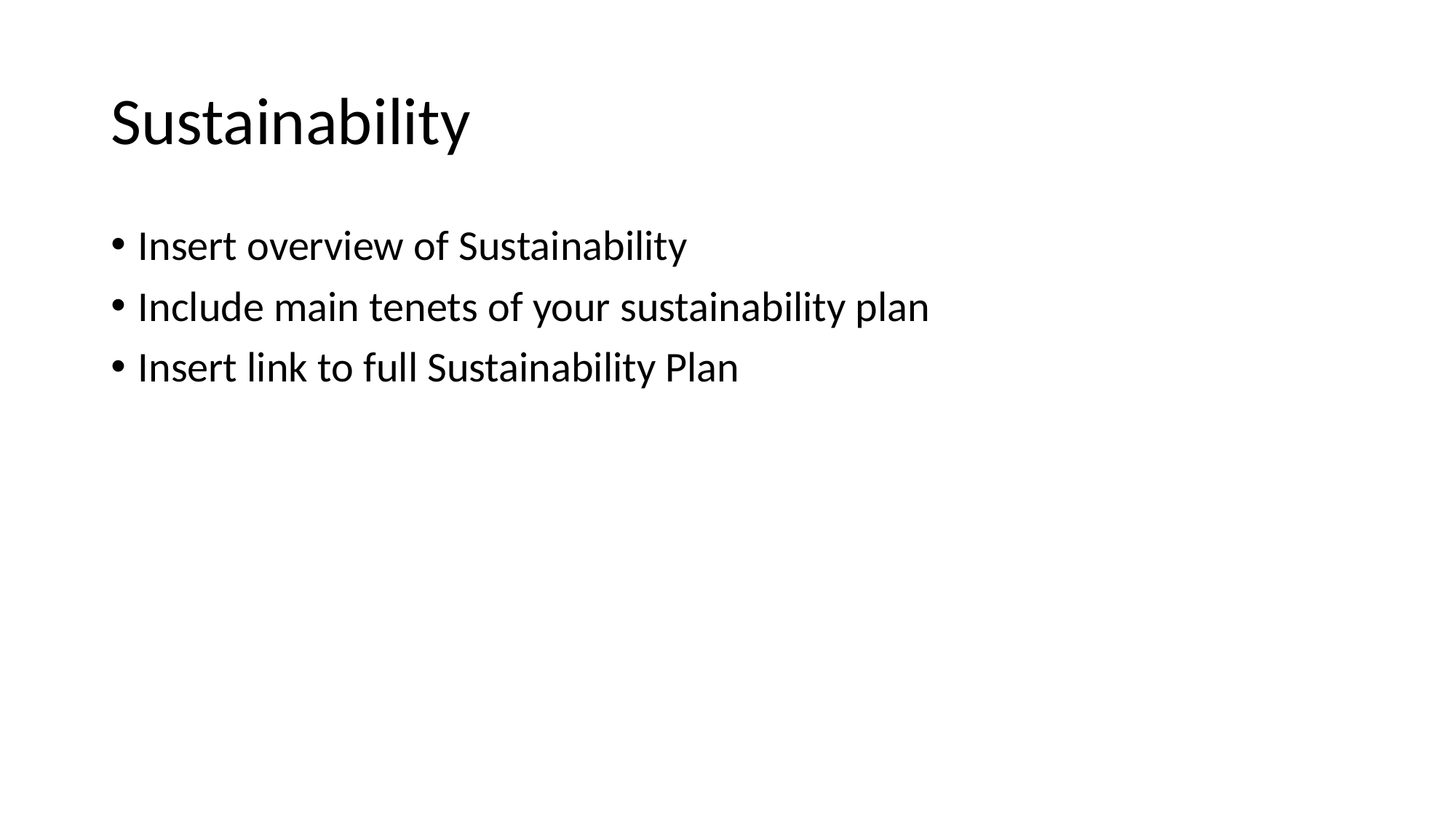

# Sustainability
Insert overview of Sustainability
Include main tenets of your sustainability plan
Insert link to full Sustainability Plan